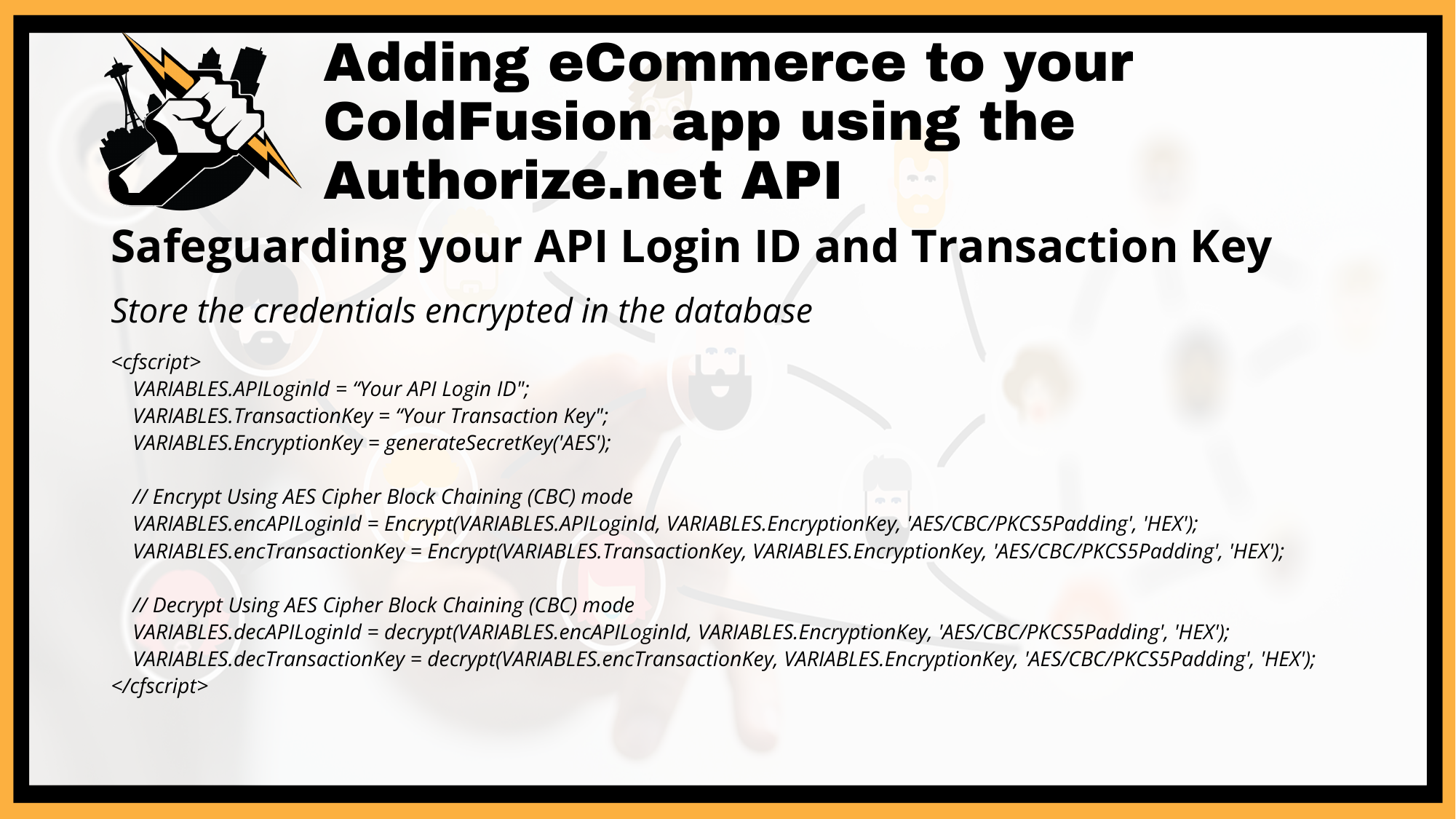

# Adding eCommerce to your ColdFusion app using the Authorize.net API
Safeguarding your API Login ID and Transaction Key

Store the credentials encrypted in the database

<cfscript>
    VARIABLES.APILoginId = “Your API Login ID";
    VARIABLES.TransactionKey = “Your Transaction Key";
    VARIABLES.EncryptionKey = generateSecretKey('AES');

    // Encrypt Using AES Cipher Block Chaining (CBC) mode
    VARIABLES.encAPILoginId = Encrypt(VARIABLES.APILoginId, VARIABLES.EncryptionKey, 'AES/CBC/PKCS5Padding', 'HEX');
    VARIABLES.encTransactionKey = Encrypt(VARIABLES.TransactionKey, VARIABLES.EncryptionKey, 'AES/CBC/PKCS5Padding', 'HEX');

    // Decrypt Using AES Cipher Block Chaining (CBC) mode
    VARIABLES.decAPILoginId = decrypt(VARIABLES.encAPILoginId, VARIABLES.EncryptionKey, 'AES/CBC/PKCS5Padding', 'HEX');
    VARIABLES.decTransactionKey = decrypt(VARIABLES.encTransactionKey, VARIABLES.EncryptionKey, 'AES/CBC/PKCS5Padding', 'HEX');
</cfscript>